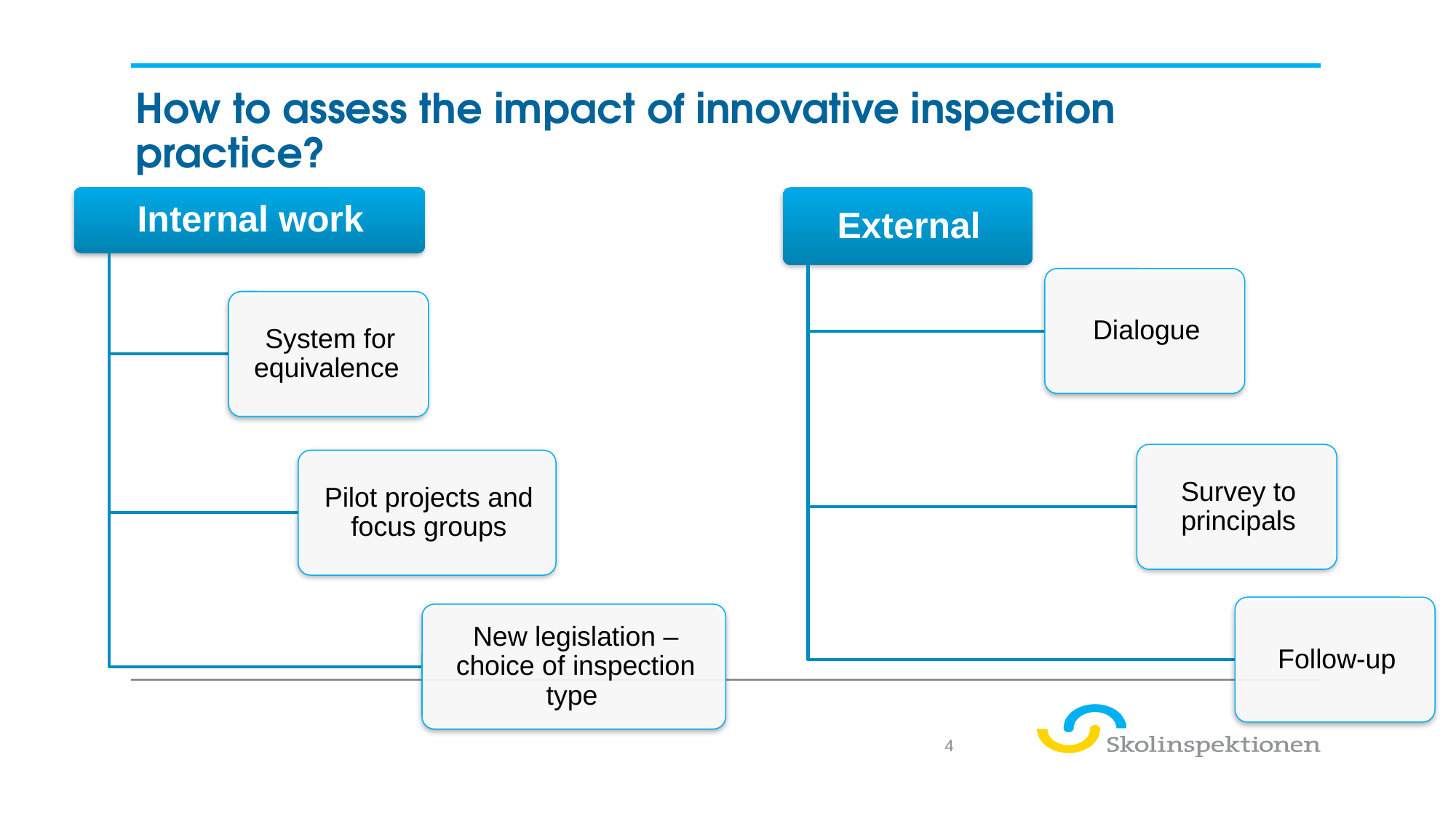

# How to assess the impact of innovative inspection practice?
Internal work
System for equivalence
Pilot projects and focus groups
New legislation – choice of inspection type
External
Dialogue
Survey to principals
Follow-up
4